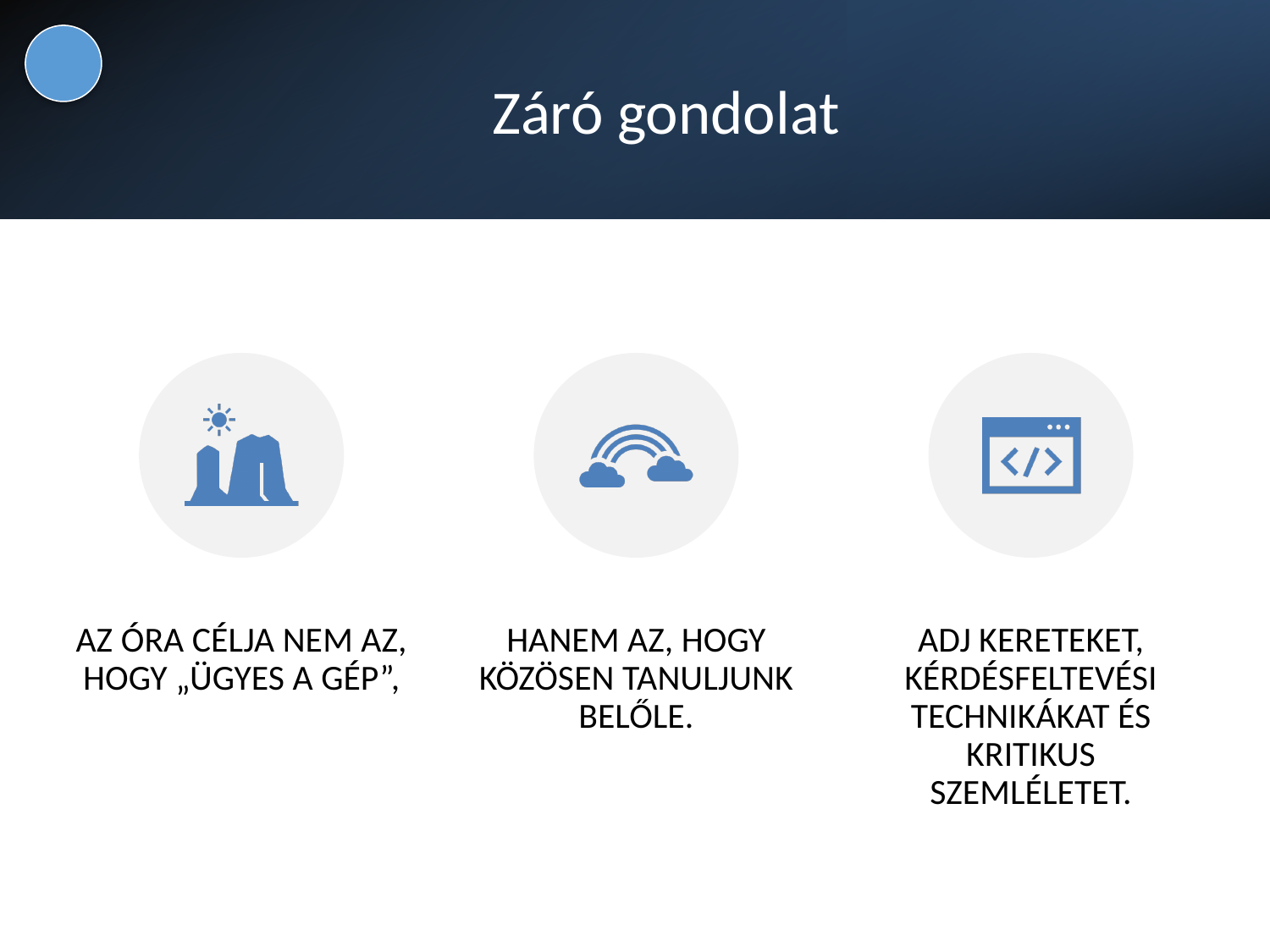

# Záró gondolat
Az óra célja nem az, hogy „ügyes a gép”,
Hanem az, hogy közösen tanuljunk belőle.
Adj kereteket, kérdésfeltevési technikákat és kritikus szemléletet.